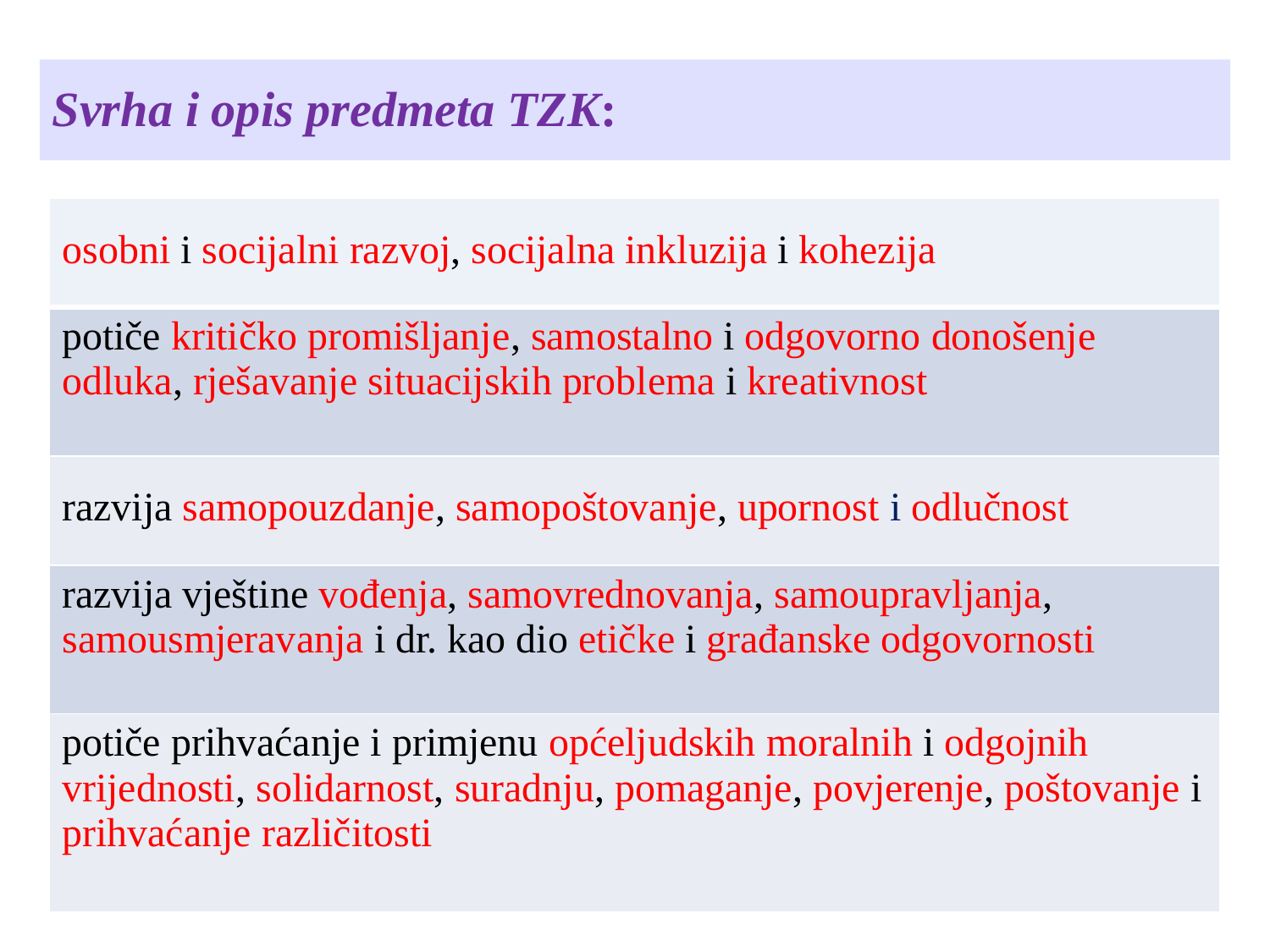

# Svrha i opis predmeta TZK:
| osobni i socijalni razvoj, socijalna inkluzija i kohezija |
| --- |
| potiče kritičko promišljanje, samostalno i odgovorno donošenje odluka, rješavanje situacijskih problema i kreativnost |
| razvija samopouzdanje, samopoštovanje, upornost i odlučnost |
| razvija vještine vođenja, samovrednovanja, samoupravljanja, samousmjeravanja i dr. kao dio etičke i građanske odgovornosti |
| potiče prihvaćanje i primjenu općeljudskih moralnih i odgojnih vrijednosti, solidarnost, suradnju, pomaganje, povjerenje, poštovanje i prihvaćanje različitosti |